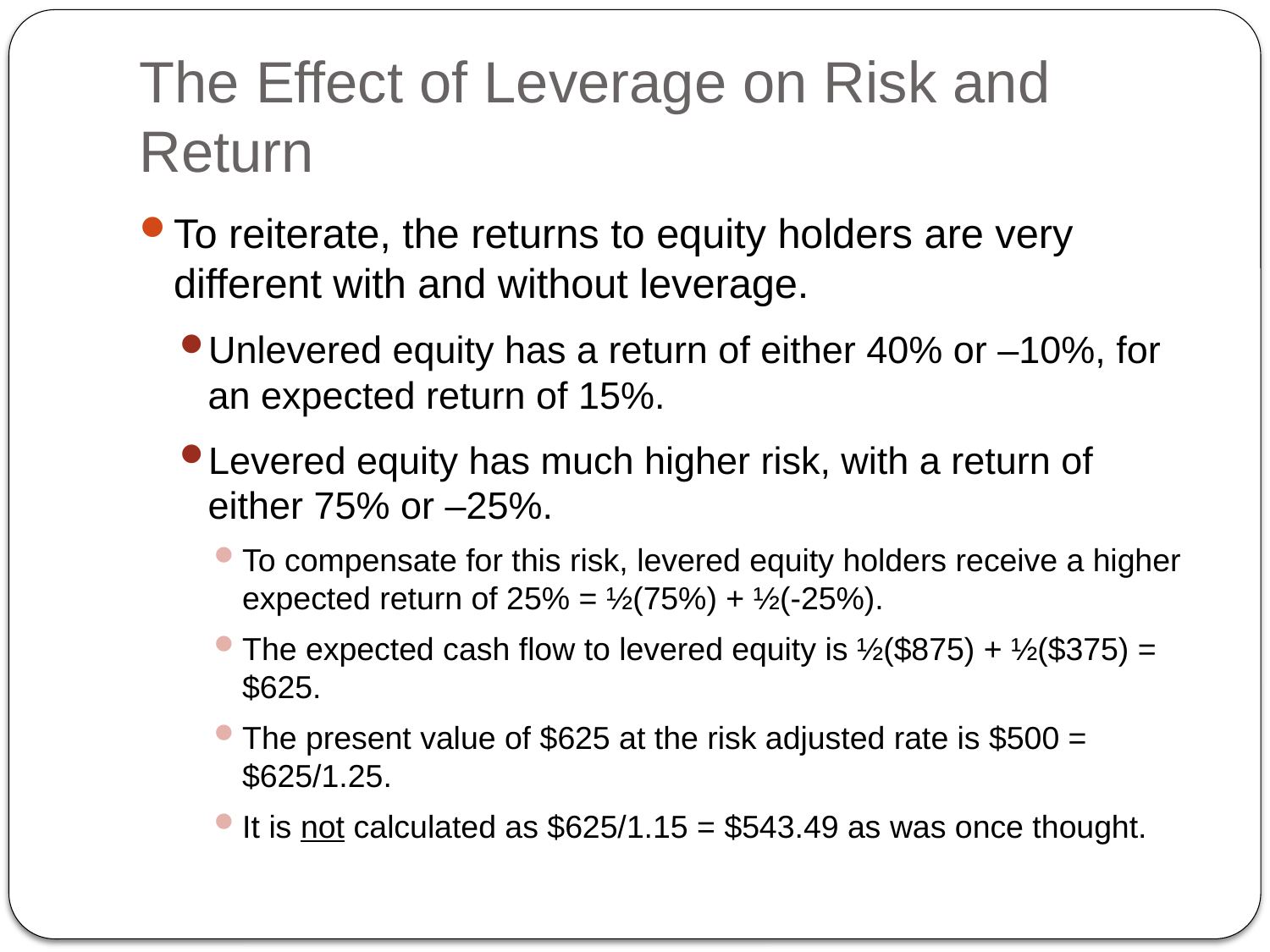

# The Effect of Leverage on Risk and Return
To reiterate, the returns to equity holders are very different with and without leverage.
Unlevered equity has a return of either 40% or –10%, for an expected return of 15%.
Levered equity has much higher risk, with a return of either 75% or –25%.
To compensate for this risk, levered equity holders receive a higher expected return of 25% = ½(75%) + ½(-25%).
The expected cash flow to levered equity is ½($875) + ½($375) = $625.
The present value of $625 at the risk adjusted rate is $500 = $625/1.25.
It is not calculated as $625/1.15 = $543.49 as was once thought.